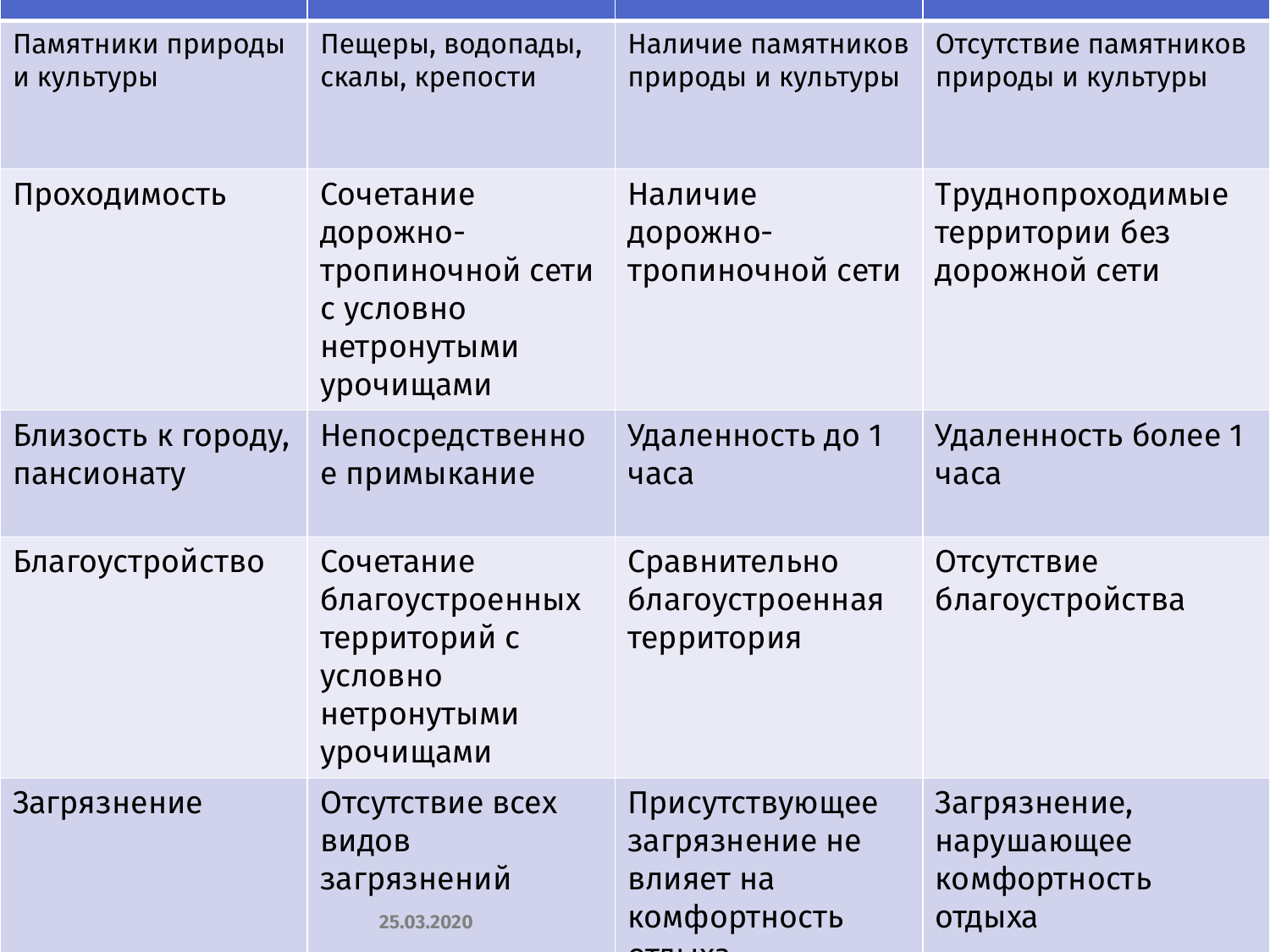

| Параметры оценки | 10 баллов | 5 баллов | 1 балл |
| --- | --- | --- | --- |
| Памятники природы и культуры | Пещеры, водопады, скалы, крепости | Наличие памятников природы и культуры | Отсутствие памятников природы и культуры |
| Проходимость | Сочетание дорожно-тропиночной сети с условно нетронутыми урочищами | Наличие дорожно-тропиночной сети | Труднопроходимые территории без дорожной сети |
| Близость к городу, пансионату | Непосредственное примыкание | Удаленность до 1 часа | Удаленность более 1 часа |
| Благоустройство | Сочетание благоустроенных территорий с условно нетронутыми урочищами | Сравнительно благоустроенная территория | Отсутствие благоустройства |
| Загрязнение | Отсутствие всех видов загрязнений | Присутствующее загрязнение не влияет на комфортность отдыха | Загрязнение, нарушающее комфортность отдыха |
#
25.03.2020